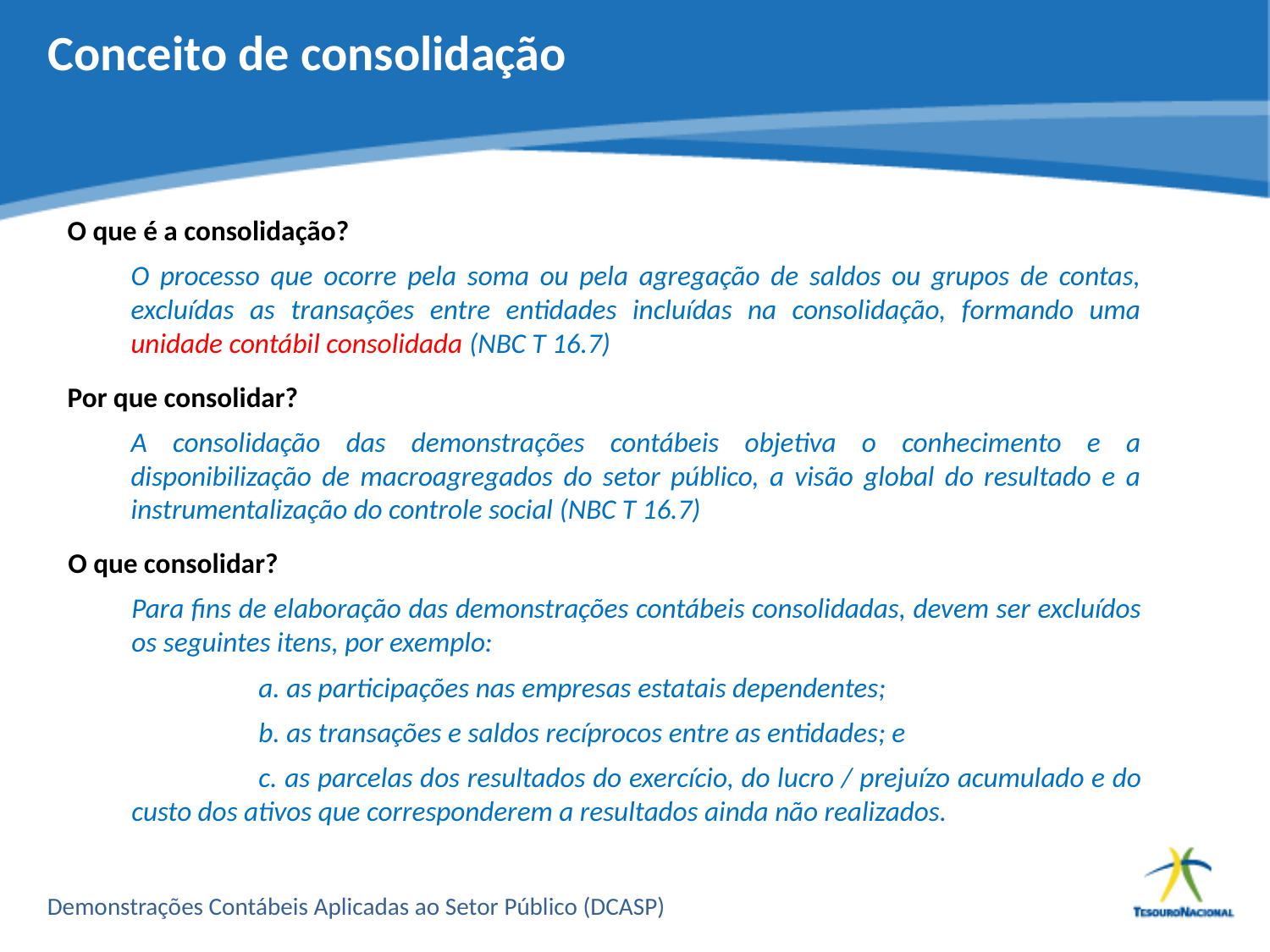

# Conceito de consolidação
O que é a consolidação?
O processo que ocorre pela soma ou pela agregação de saldos ou grupos de contas, excluídas as transações entre entidades incluídas na consolidação, formando uma unidade contábil consolidada (NBC T 16.7)
Por que consolidar?
A consolidação das demonstrações contábeis objetiva o conhecimento e a disponibilização de macroagregados do setor público, a visão global do resultado e a instrumentalização do controle social (NBC T 16.7)
O que consolidar?
Para fins de elaboração das demonstrações contábeis consolidadas, devem ser excluídos os seguintes itens, por exemplo:
	a. as participações nas empresas estatais dependentes;
	b. as transações e saldos recíprocos entre as entidades; e
	c. as parcelas dos resultados do exercício, do lucro / prejuízo acumulado e do custo dos ativos que corresponderem a resultados ainda não realizados.